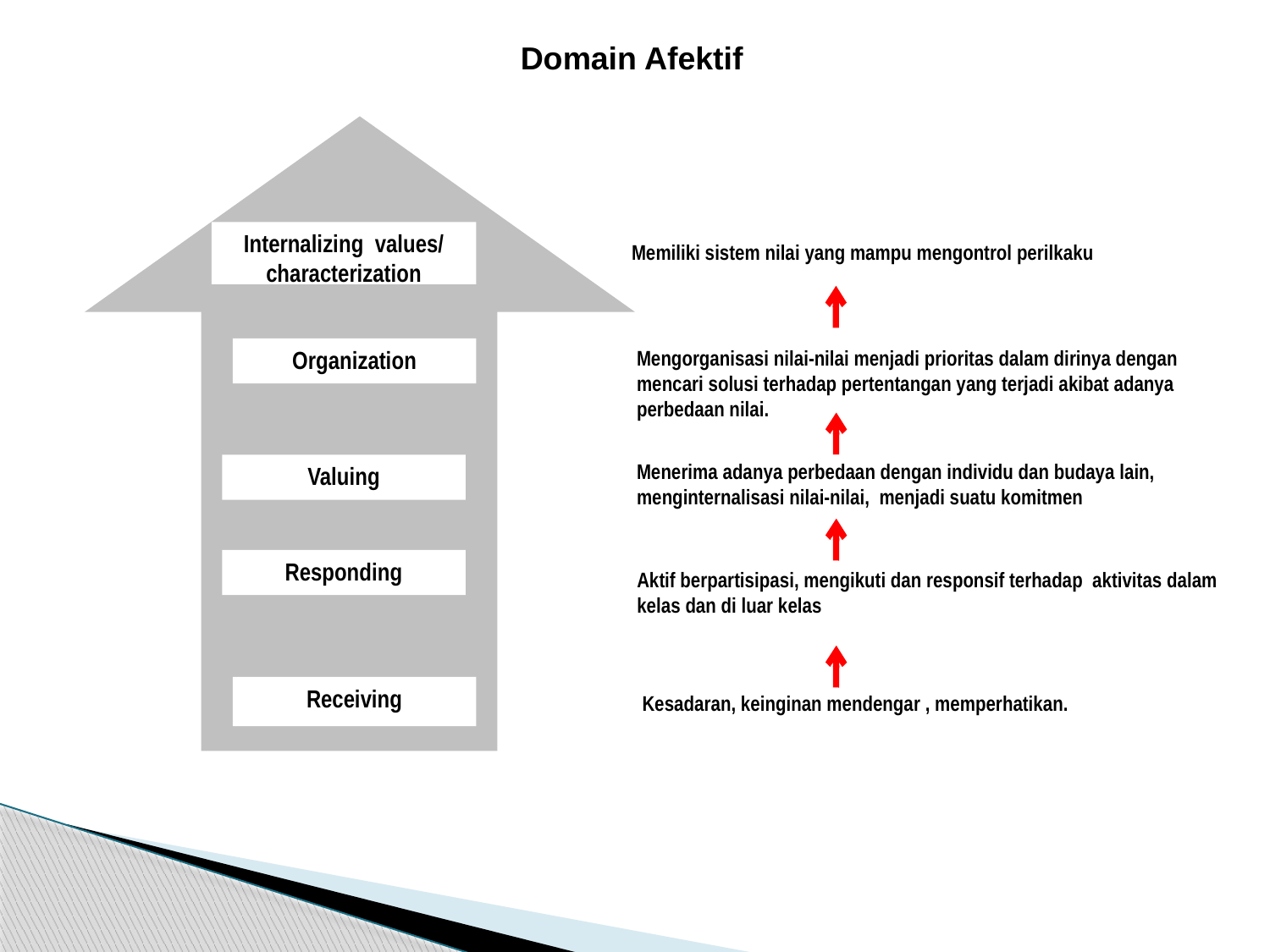

Domain Afektif

Internalizing  values/ characterization
Memiliki sistem nilai yang mampu mengontrol perilkaku
Organization

Mengorganisasi nilai-nilai menjadi prioritas dalam dirinya dengan mencari solusi terhadap pertentangan yang terjadi akibat adanya perbedaan nilai.
Menerima adanya perbedaan dengan individu dan budaya lain, menginternalisasi nilai-nilai,  menjadi suatu komitmen
Valuing

Responding

Aktif berpartisipasi, mengikuti dan responsif terhadap  aktivitas dalam kelas dan di luar kelas

Receiving

Kesadaran, keinginan mendengar , memperhatikan.